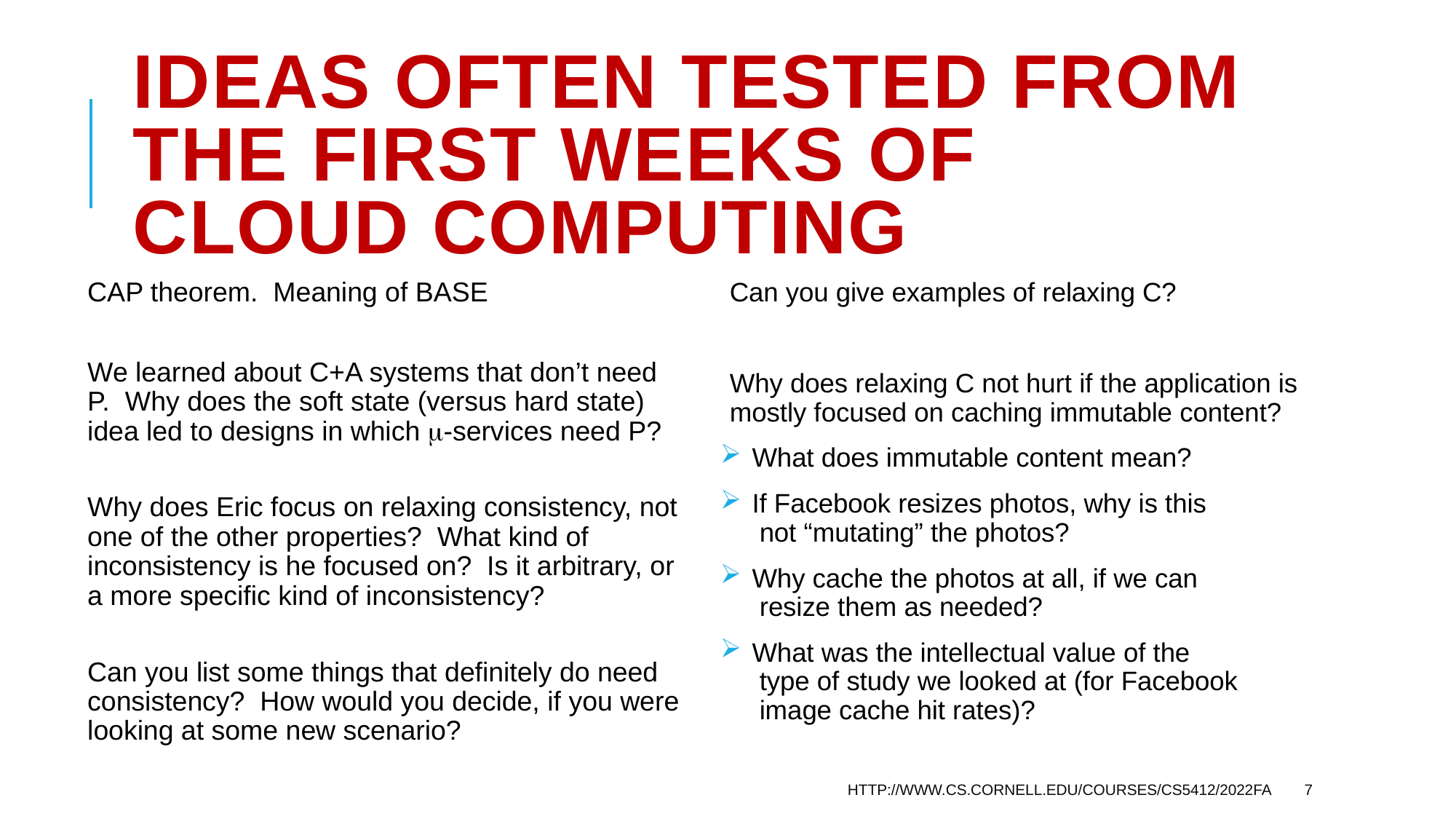

# Ideas often tested from the first weeks of cloud computing
CAP theorem.  Meaning of BASE
We learned about C+A systems that don’t need P.  Why does the soft state (versus hard state) idea led to designs in which μ-services need P?
Why does Eric focus on relaxing consistency, not one of the other properties?  What kind of inconsistency is he focused on?  Is it arbitrary, or a more specific kind of inconsistency?
Can you list some things that definitely do need consistency?  How would you decide, if you were looking at some new scenario?
Can you give examples of relaxing C?

Why does relaxing C not hurt if the application is mostly focused on caching immutable content?
  What does immutable content mean?
  If Facebook resizes photos, why is this
    not “mutating” the photos?
  Why cache the photos at all, if we can
    resize them as needed?
  What was the intellectual value of the
    type of study we looked at (for Facebook
    image cache hit rates)?
http://www.cs.cornell.edu/courses/cs5412/2022fa
7